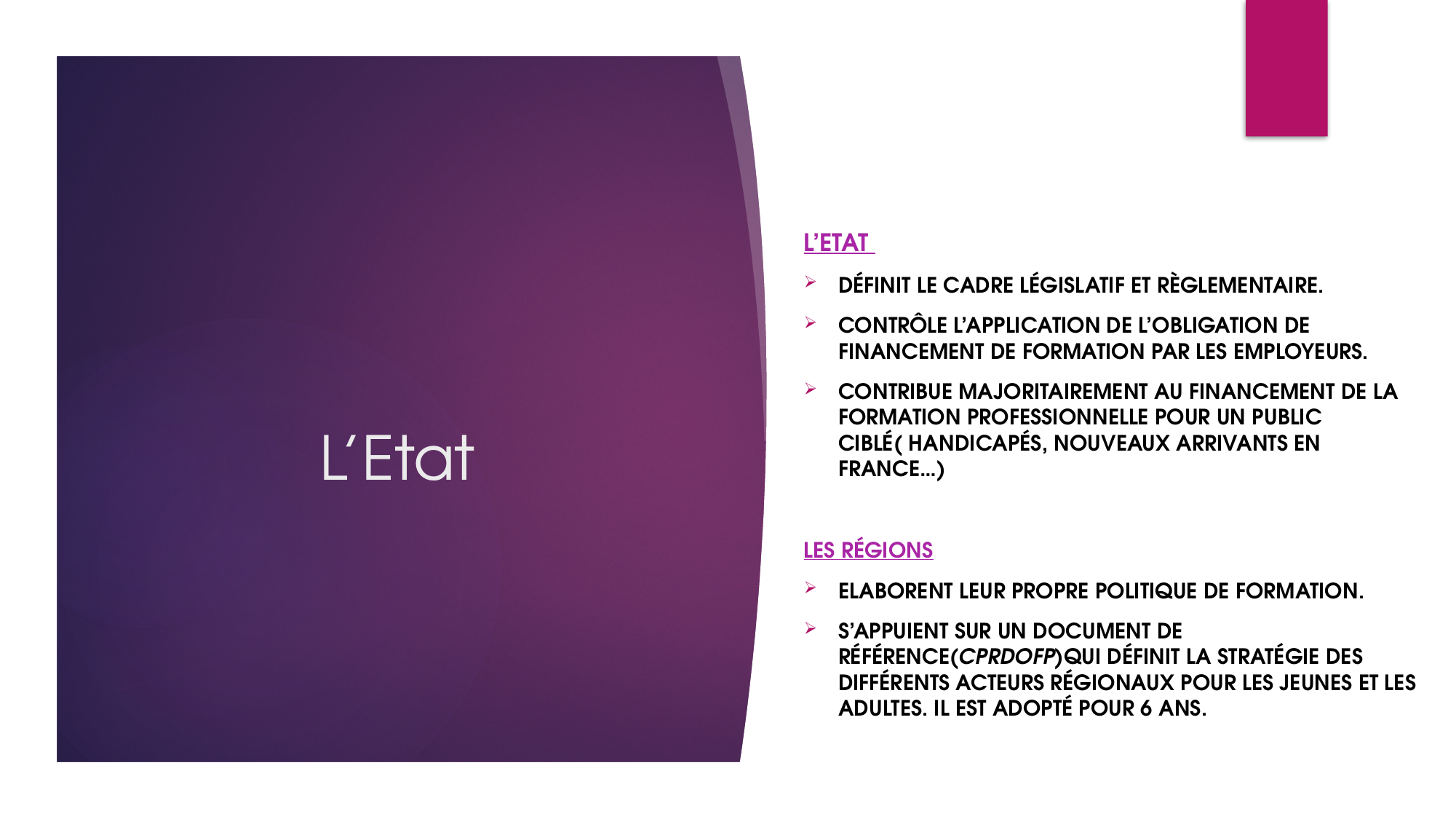

L’Etat
Définit le cadre législatif et règlementaire.
Contrôle l’application de l’obligation de financement de formation par les employeurs.
Contribue majoritairement au financement de la formation professionnelle pour un public ciblé( handicapés, nouveaux arrivants en France…)

Les régions
Elaborent leur propre politique de formation.
S’appuient sur un document de référence(CPRDOFP)qui définit la stratégie des différents acteurs régionaux pour les jeunes et les adultes. Il est adopté pour 6 ans.
# L’Etat